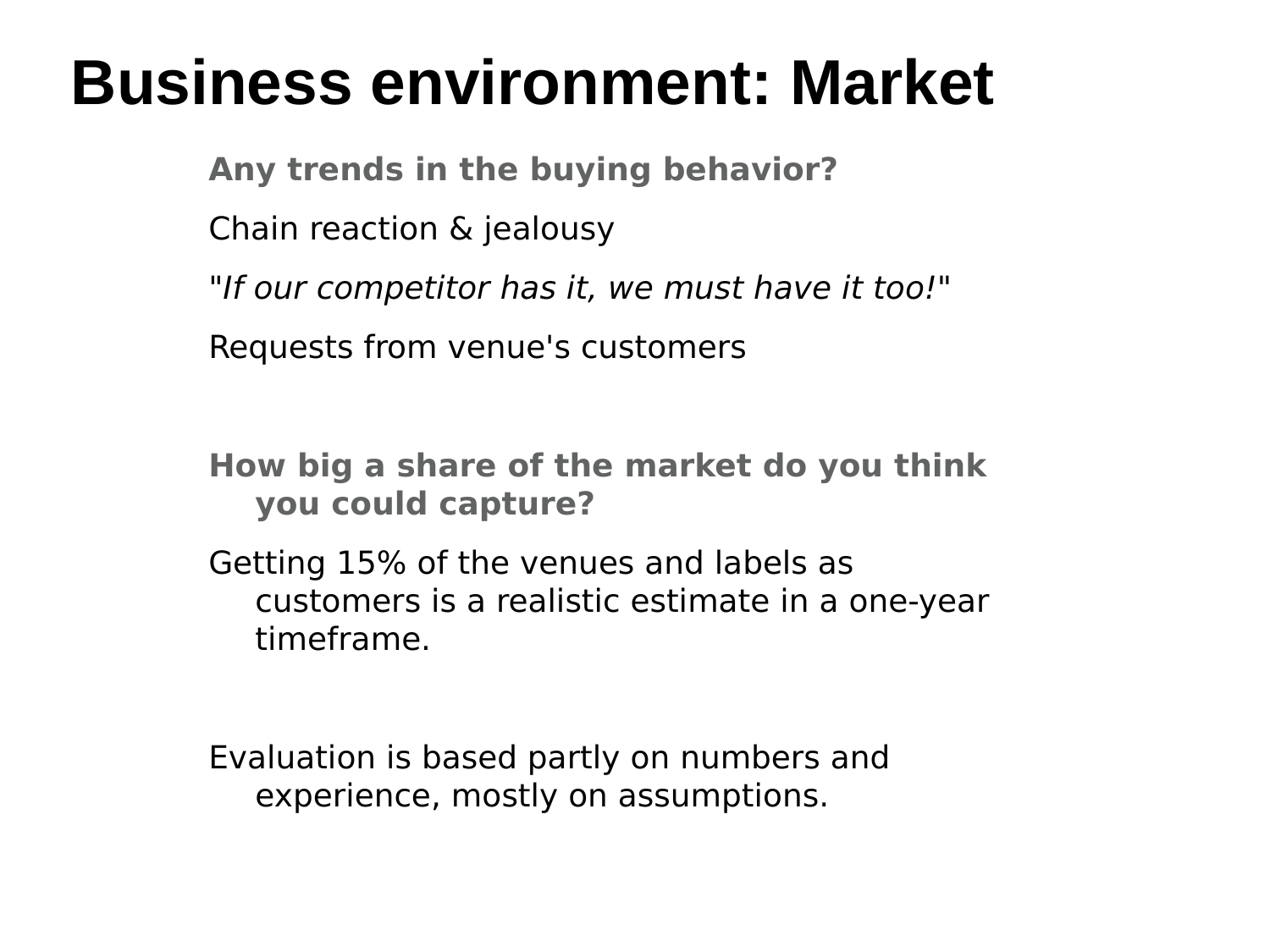

Business environment: Market
Any trends in the buying behavior?
Chain reaction & jealousy
"If our competitor has it, we must have it too!"
Requests from venue's customers

How big a share of the market do you think you could capture?
Getting 15% of the venues and labels as customers is a realistic estimate in a one-year timeframe.

Evaluation is based partly on numbers and experience, mostly on assumptions.